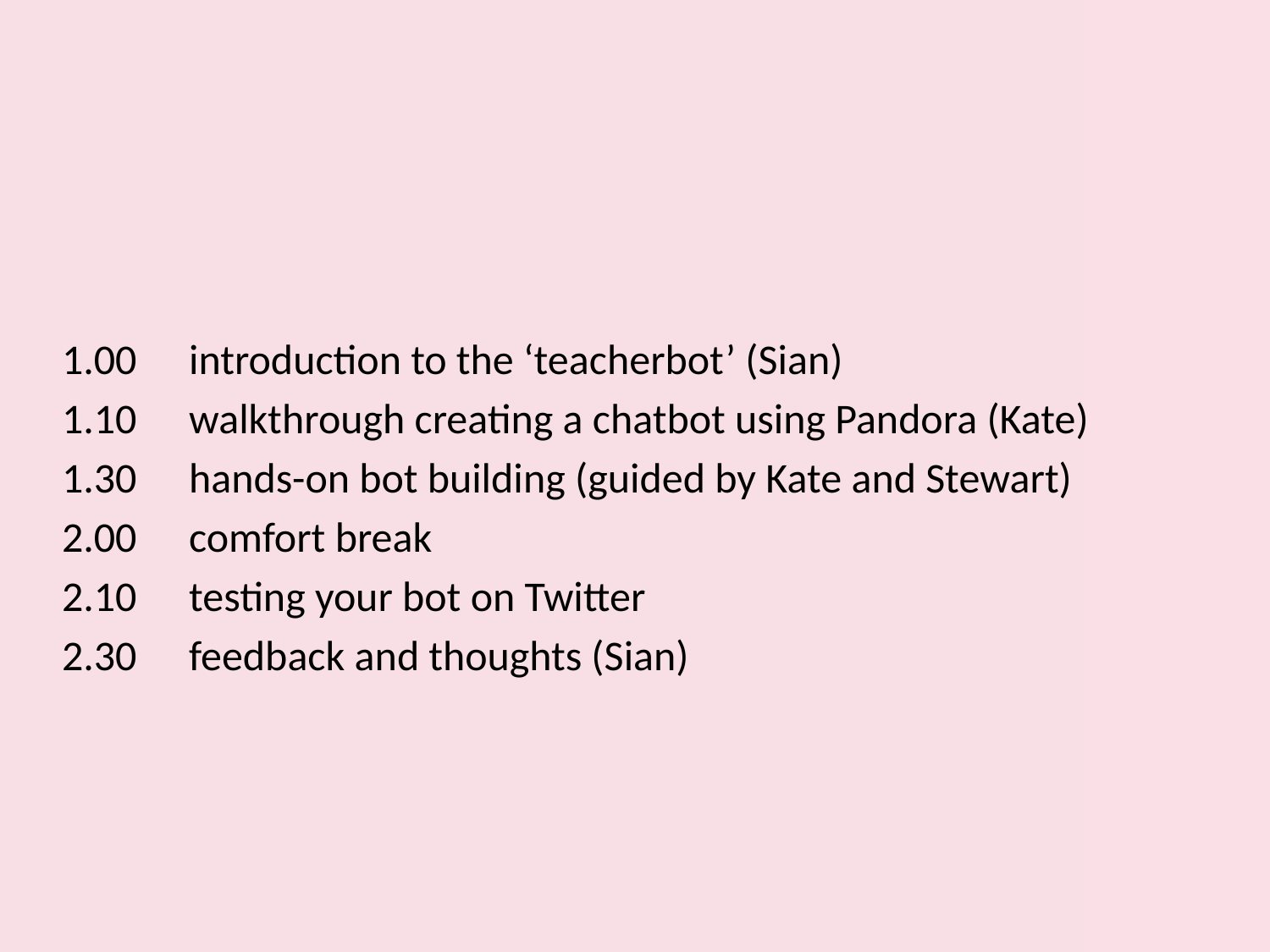

1.00	introduction to the ‘teacherbot’ (Sian)
1.10 	walkthrough creating a chatbot using Pandora (Kate)
1.30	hands-on bot building (guided by Kate and Stewart)
2.00 	comfort break
2.10 	testing your bot on Twitter
2.30	feedback and thoughts (Sian)